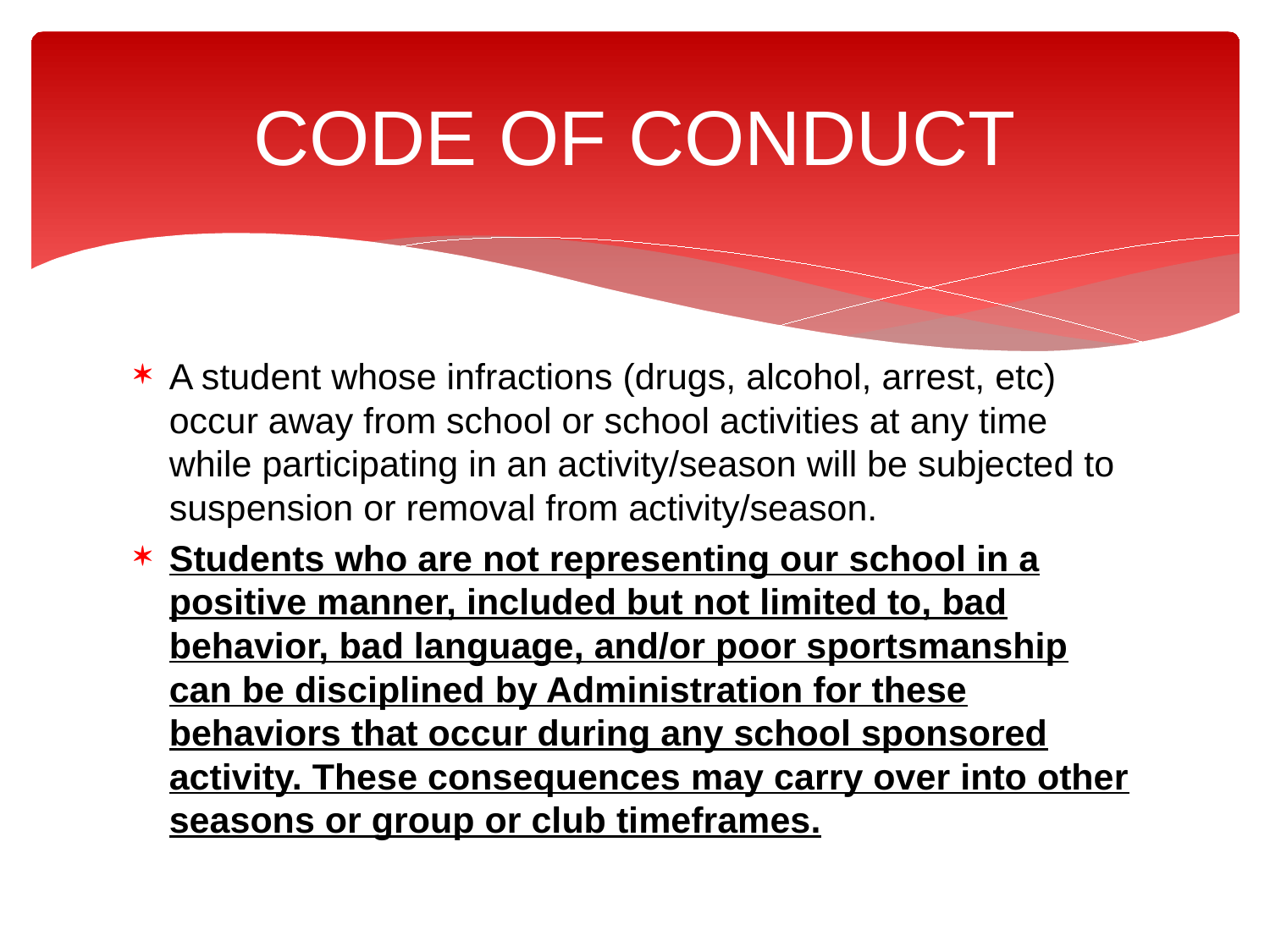

# CODE OF CONDUCT

A student whose infractions (drugs, alcohol, arrest, etc) occur away from school or school activities at any time while participating in an activity/season will be subjected to suspension or removal from activity/season.
Students who are not representing our school in a positive manner, included but not limited to, bad behavior, bad language, and/or poor sportsmanship can be disciplined by Administration for these behaviors that occur during any school sponsored activity. These consequences may carry over into other seasons or group or club timeframes.